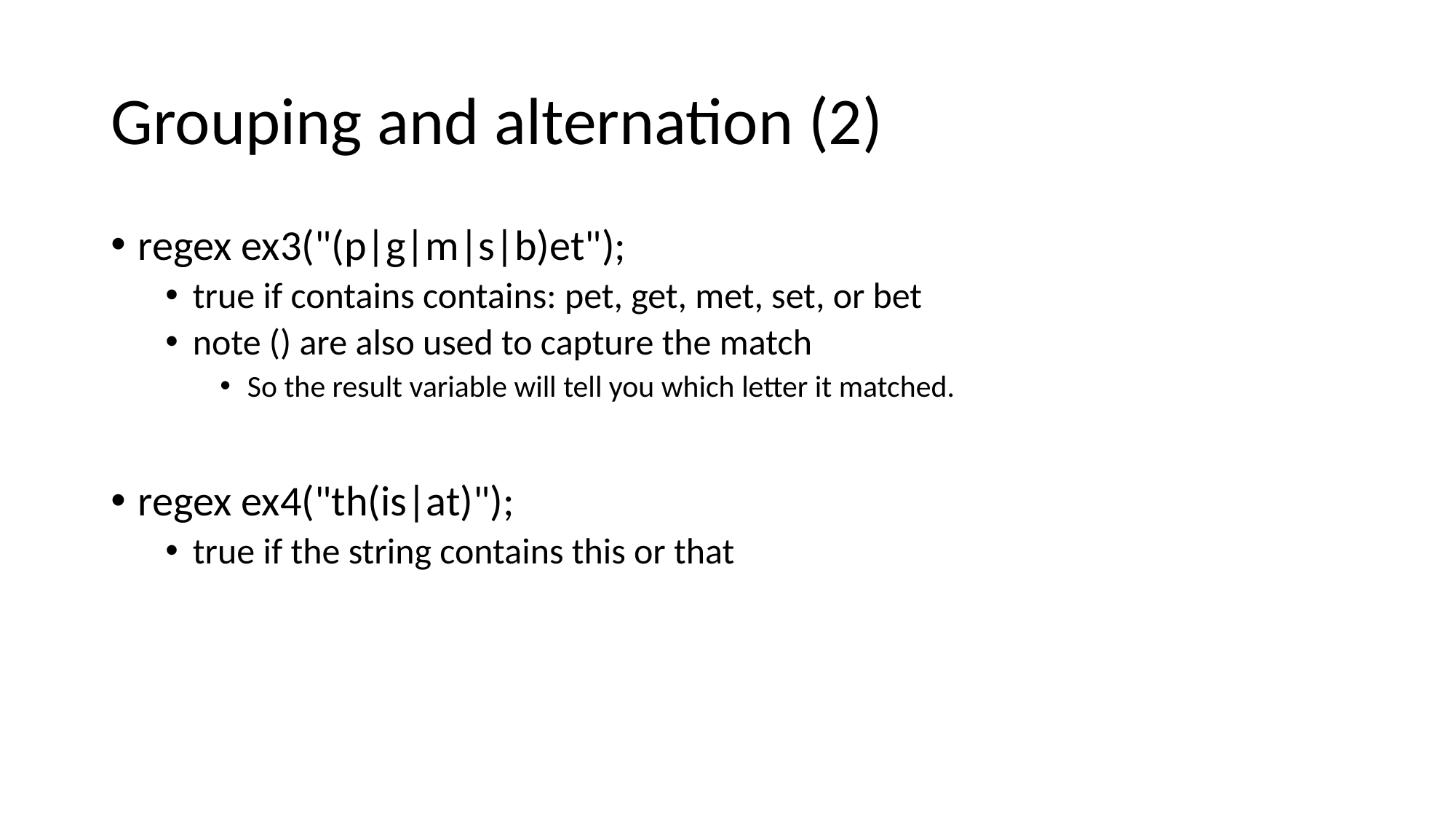

# Grouping and alternation (2)
regex ex3("(p|g|m|s|b)et");
true if contains contains: pet, get, met, set, or bet
note () are also used to capture the match
So the result variable will tell you which letter it matched.

regex ex4("th(is|at)");
true if the string contains this or that